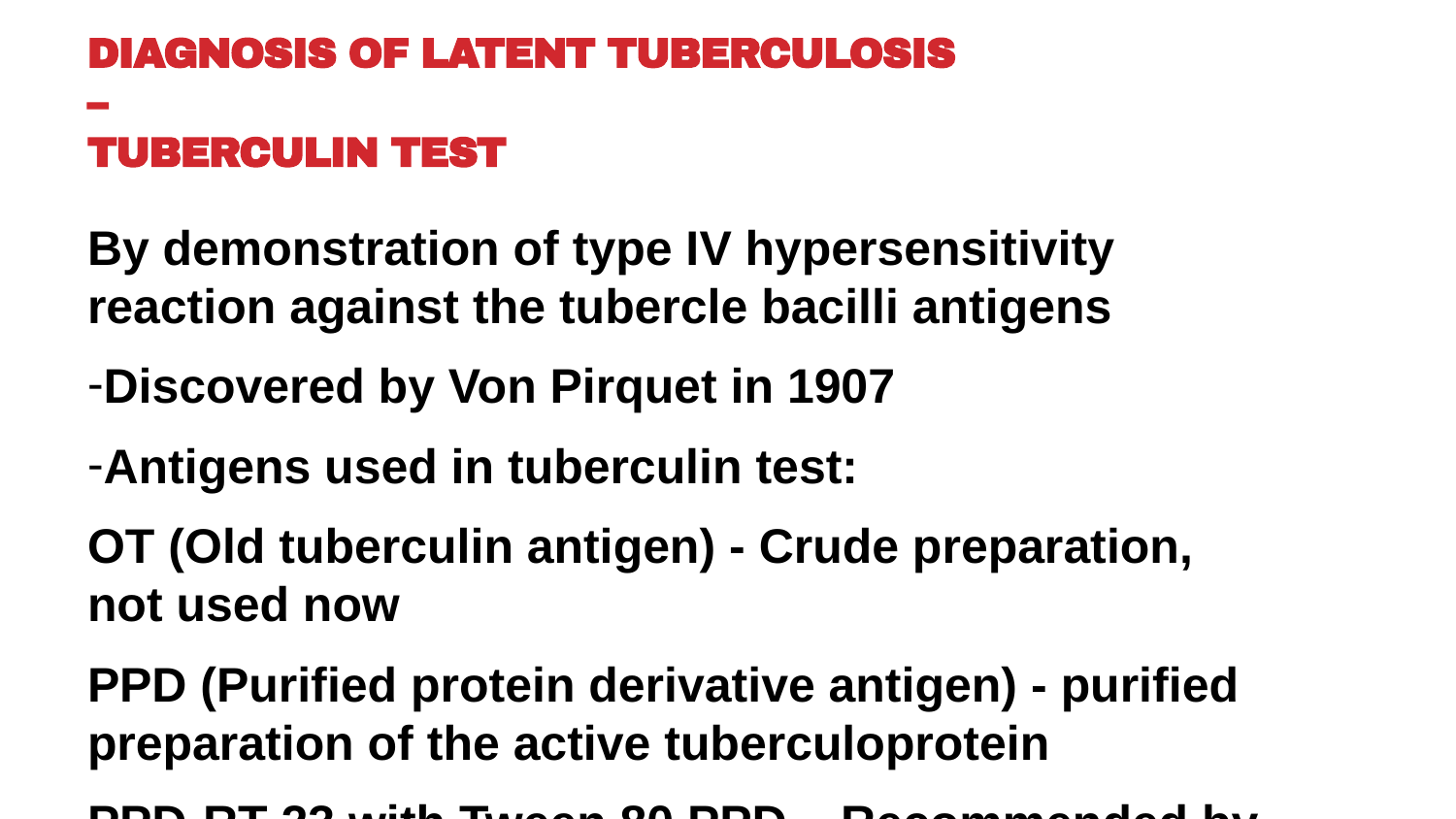

# Diagnosis of Latent Tuberculosis – Tuberculin Test
By demonstration of type IV hypersensitivity reaction against the tubercle bacilli antigens
Discovered by Von Pirquet in 1907
Antigens used in tuberculin test:
OT (Old tuberculin antigen) - Crude preparation, not used now
PPD (Purified protein derivative antigen) - purified preparation of the active tuberculoprotein
PPD-RT-23 with Tween 80 PPD – Recommended by WHO